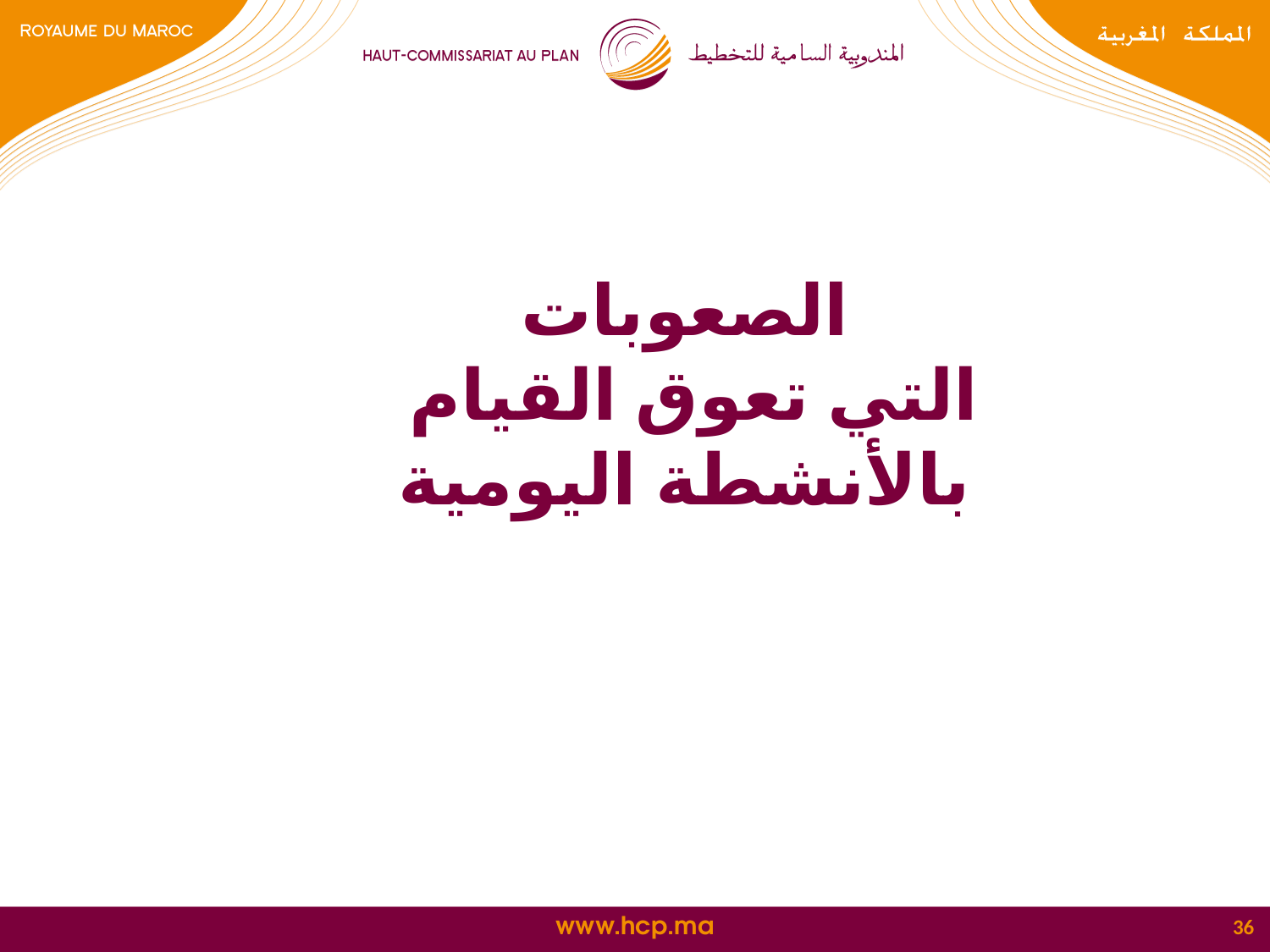

الصعوبات
 التي تعوق القيام بالأنشطة اليومية

36